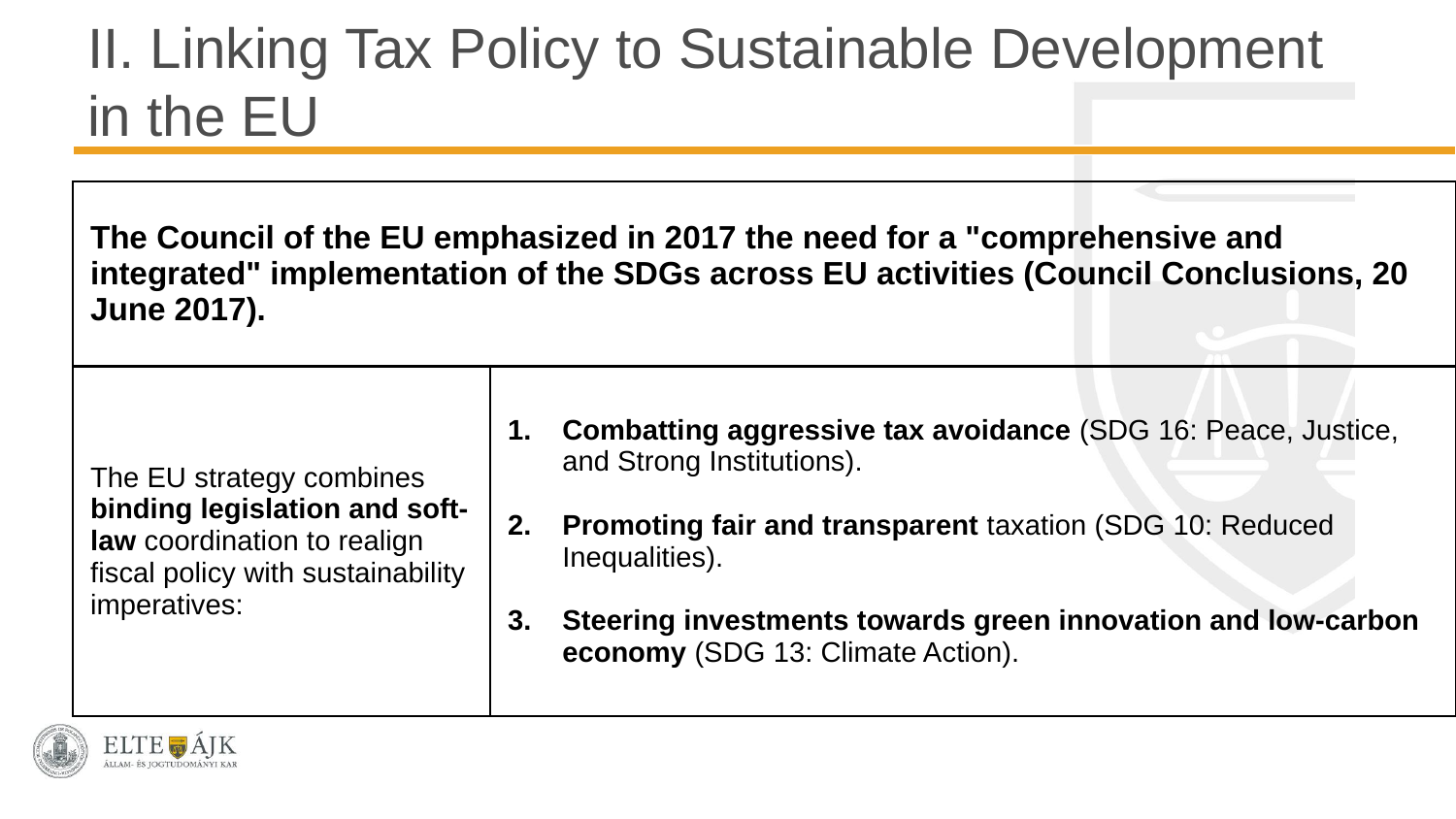

# II. Linking Tax Policy to Sustainable Development in the EU
| The Council of the EU emphasized in 2017 the need for a "comprehensive and integrated" implementation of the SDGs across EU activities (Council Conclusions, 20 June 2017). |  |
| --- | --- |
| The EU strategy combines binding legislation and soft-law coordination to realign fiscal policy with sustainability imperatives: | Combatting aggressive tax avoidance (SDG 16: Peace, Justice, and Strong Institutions). Promoting fair and transparent taxation (SDG 10: Reduced Inequalities). Steering investments towards green innovation and low-carbon economy (SDG 13: Climate Action). |